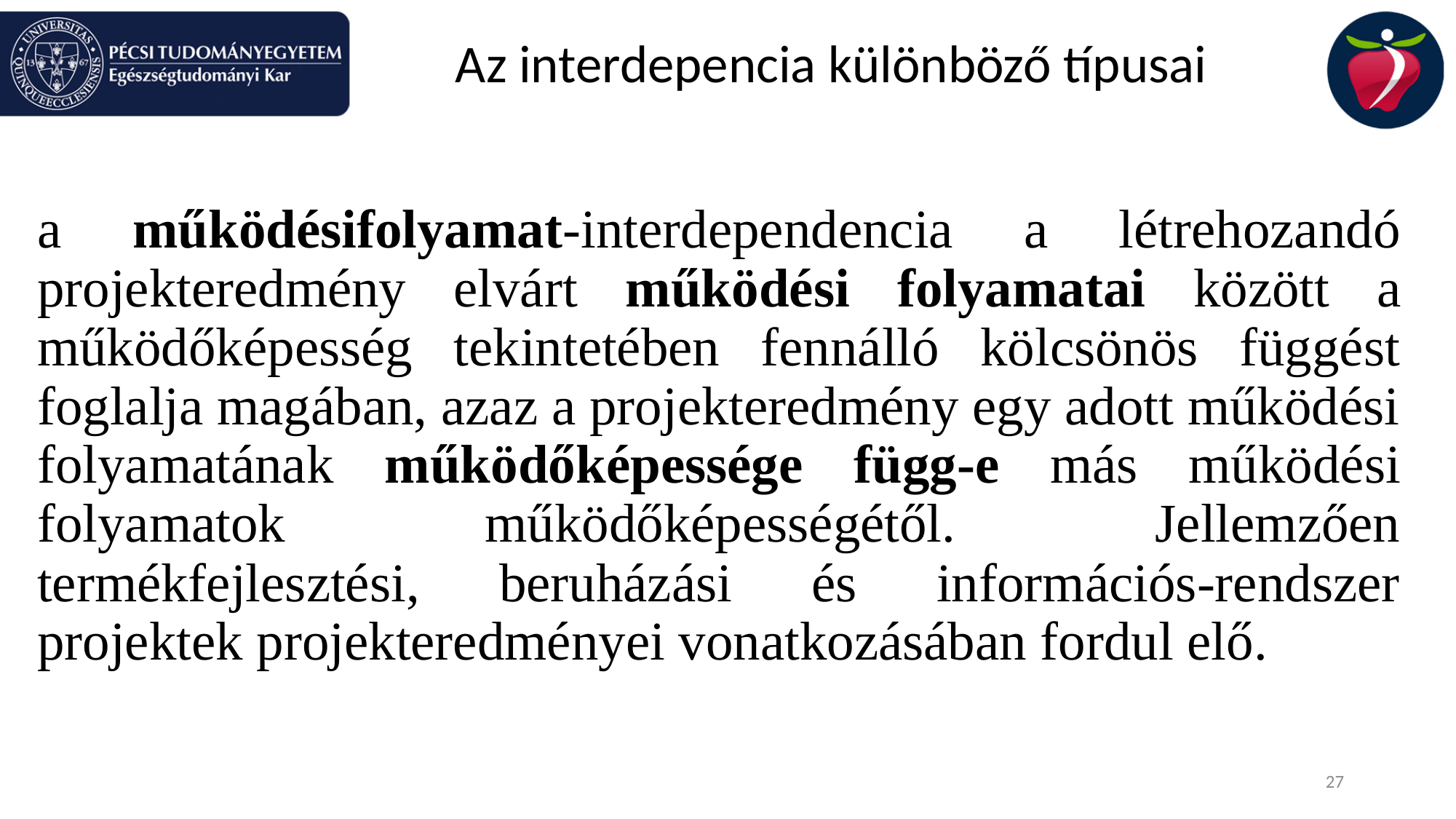

# Az interdepencia különböző típusai

a működésifolyamat-interdependencia a létrehozandó projekteredmény elvárt működési folyamatai között a működőképesség tekintetében fennálló kölcsönös függést foglalja magában, azaz a projekteredmény egy adott működési folyamatának működőképessége függ-e más működési folyamatok működőképességétől. Jellemzően termékfejlesztési, beruházási és információs-rendszer projektek projekteredményei vonatkozásában fordul elő.

27